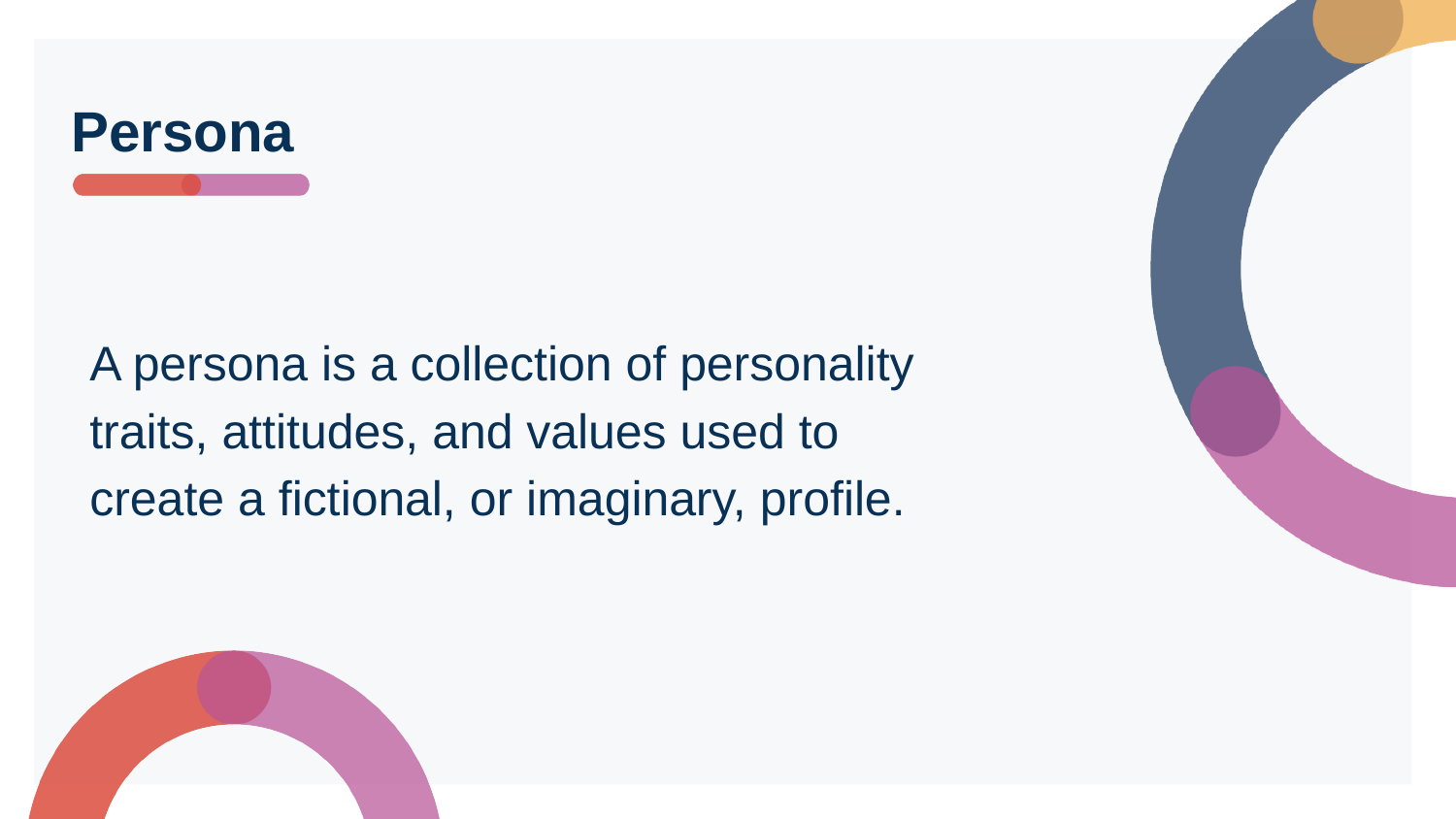

# Persona
A persona is a collection of personality traits, attitudes, and values used to create a fictional, or imaginary, profile.